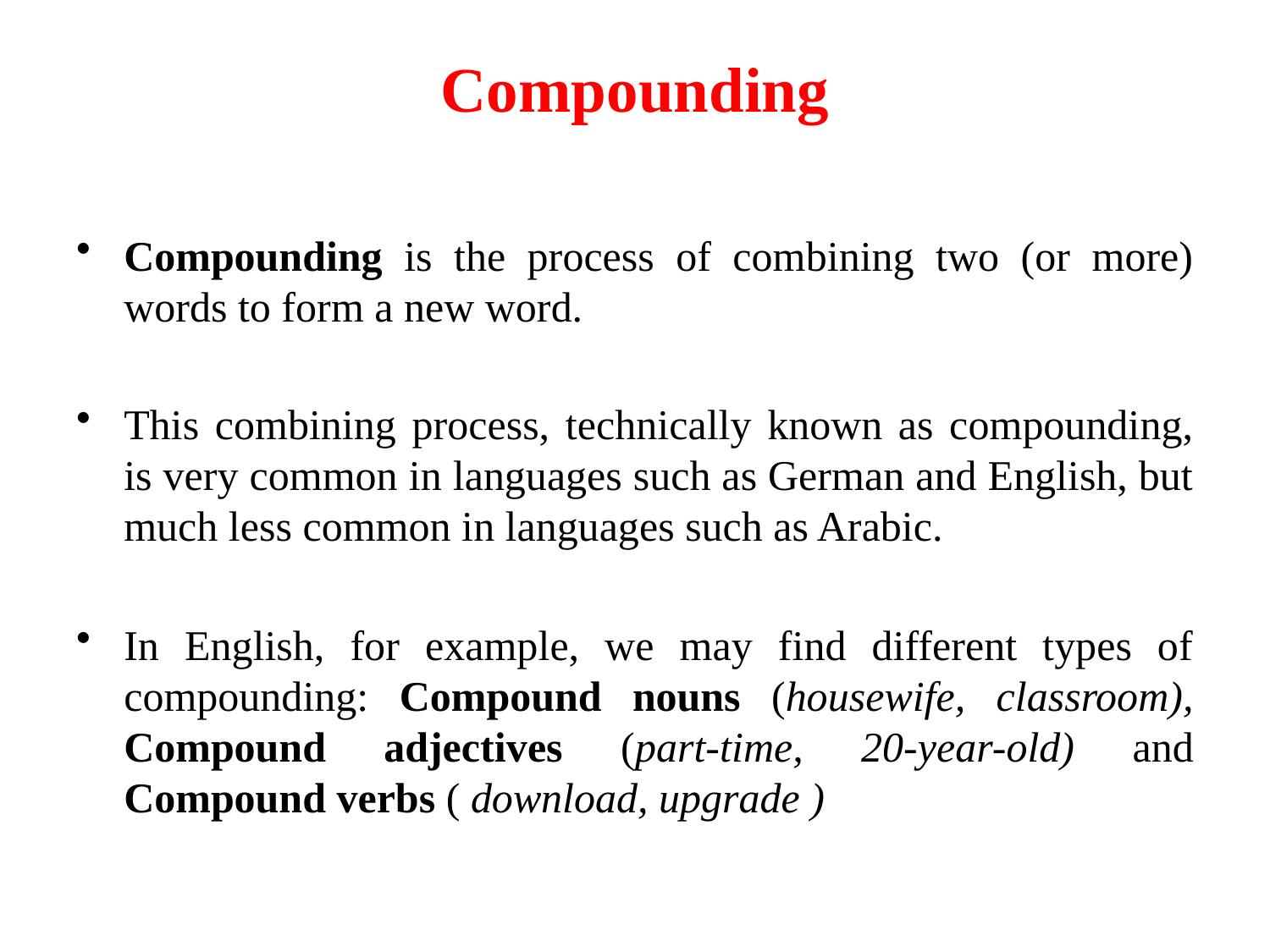

# Compounding
Compounding is the process of combining two (or more) words to form a new word.

This combining process, technically known as compounding, is very common in languages such as German and English, but much less common in languages such as Arabic.

In English, for example, we may find different types of compounding: Compound nouns (housewife, classroom), Compound adjectives (part-time, 20-year-old) and Compound verbs ( download, upgrade )